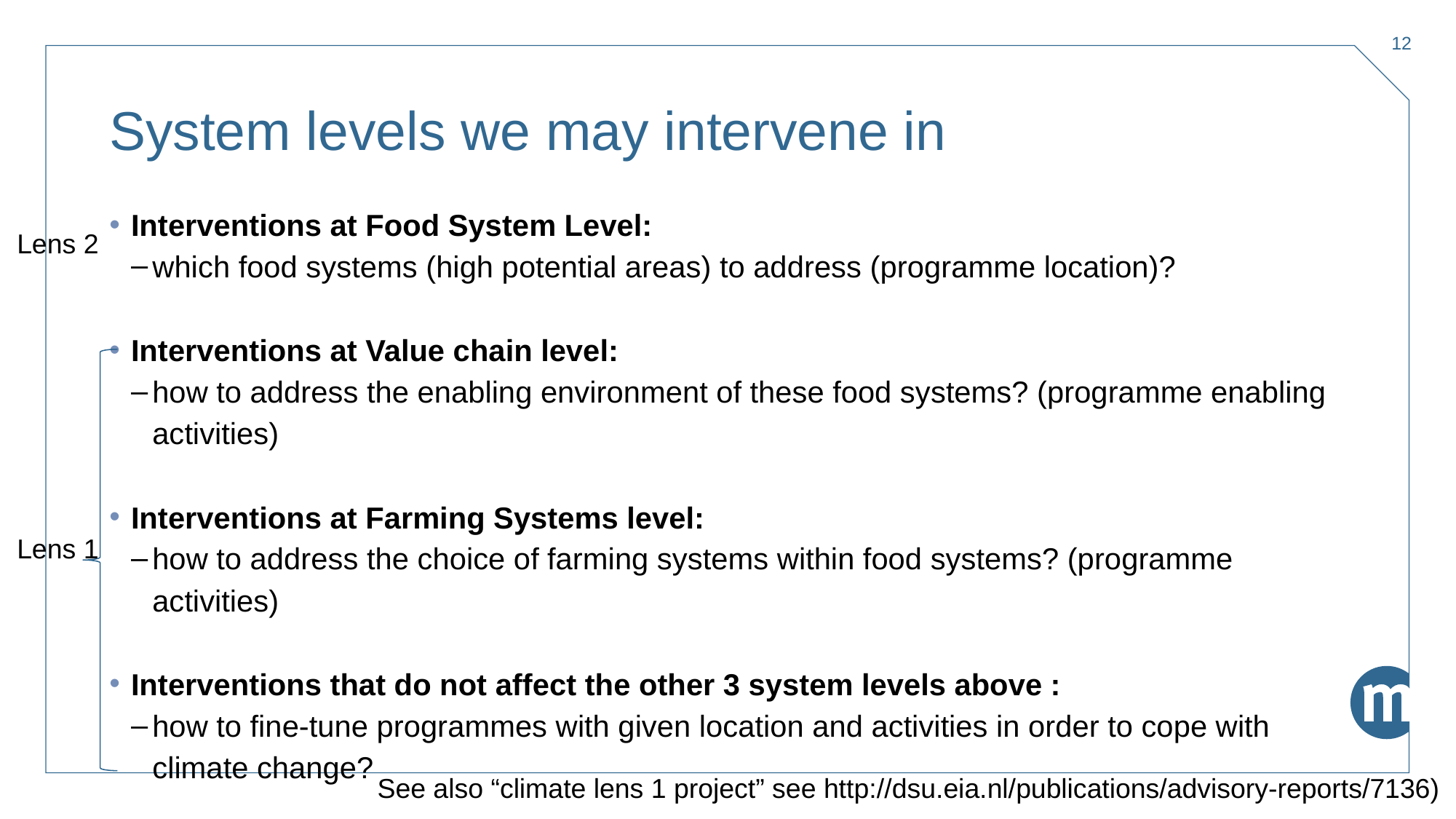

12
# System levels we may intervene in
Interventions at Food System Level:
which food systems (high potential areas) to address (programme location)?
Interventions at Value chain level:
how to address the enabling environment of these food systems? (programme enabling activities)
Interventions at Farming Systems level:
how to address the choice of farming systems within food systems? (programme activities)
Interventions that do not affect the other 3 system levels above :
how to fine-tune programmes with given location and activities in order to cope with climate change?

Lens 2

Lens 1
See also “climate lens 1 project” see http://dsu.eia.nl/publications/advisory-reports/7136)